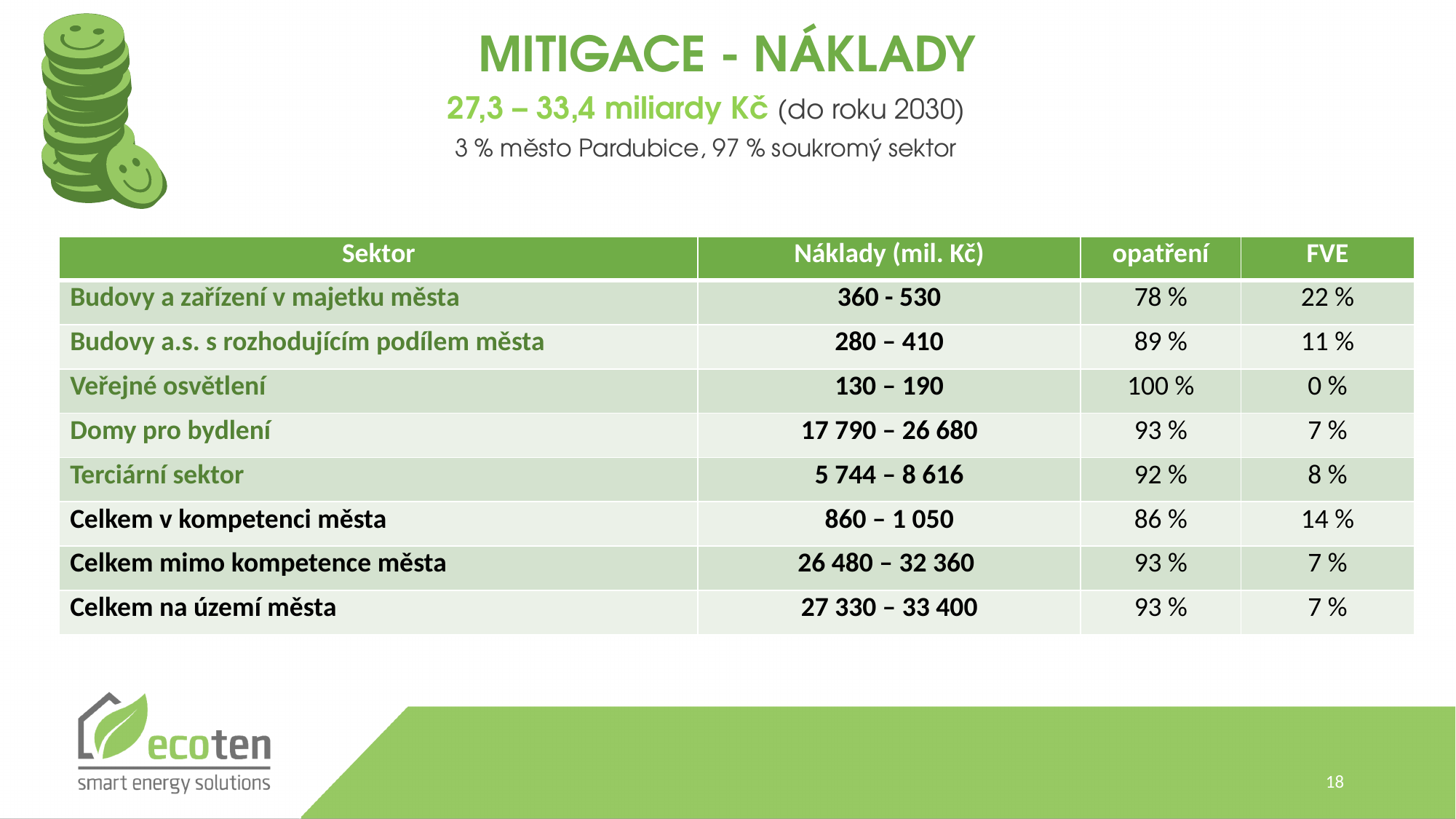

MITIGACE - NÁKLADY
27,3 – 33,4 miliardy Kč (do roku 2030)
3 % město Pardubice, 97 % soukromý sektor
| Sektor | Náklady (mil. Kč) | opatření | FVE |
| --- | --- | --- | --- |
| Budovy a zařízení v majetku města | 360 - 530 | 78 % | 22 % |
| Budovy a.s. s rozhodujícím podílem města | 280 – 410 | 89 % | 11 % |
| Veřejné osvětlení | 130 – 190 | 100 % | 0 % |
| Domy pro bydlení | 17 790 – 26 680 | 93 % | 7 % |
| Terciární sektor | 5 744 – 8 616 | 92 % | 8 % |
| Celkem v kompetenci města | 860 – 1 050 | 86 % | 14 % |
| Celkem mimo kompetence města | 26 480 – 32 360 | 93 % | 7 % |
| Celkem na území města | 27 330 – 33 400 | 93 % | 7 % |
18